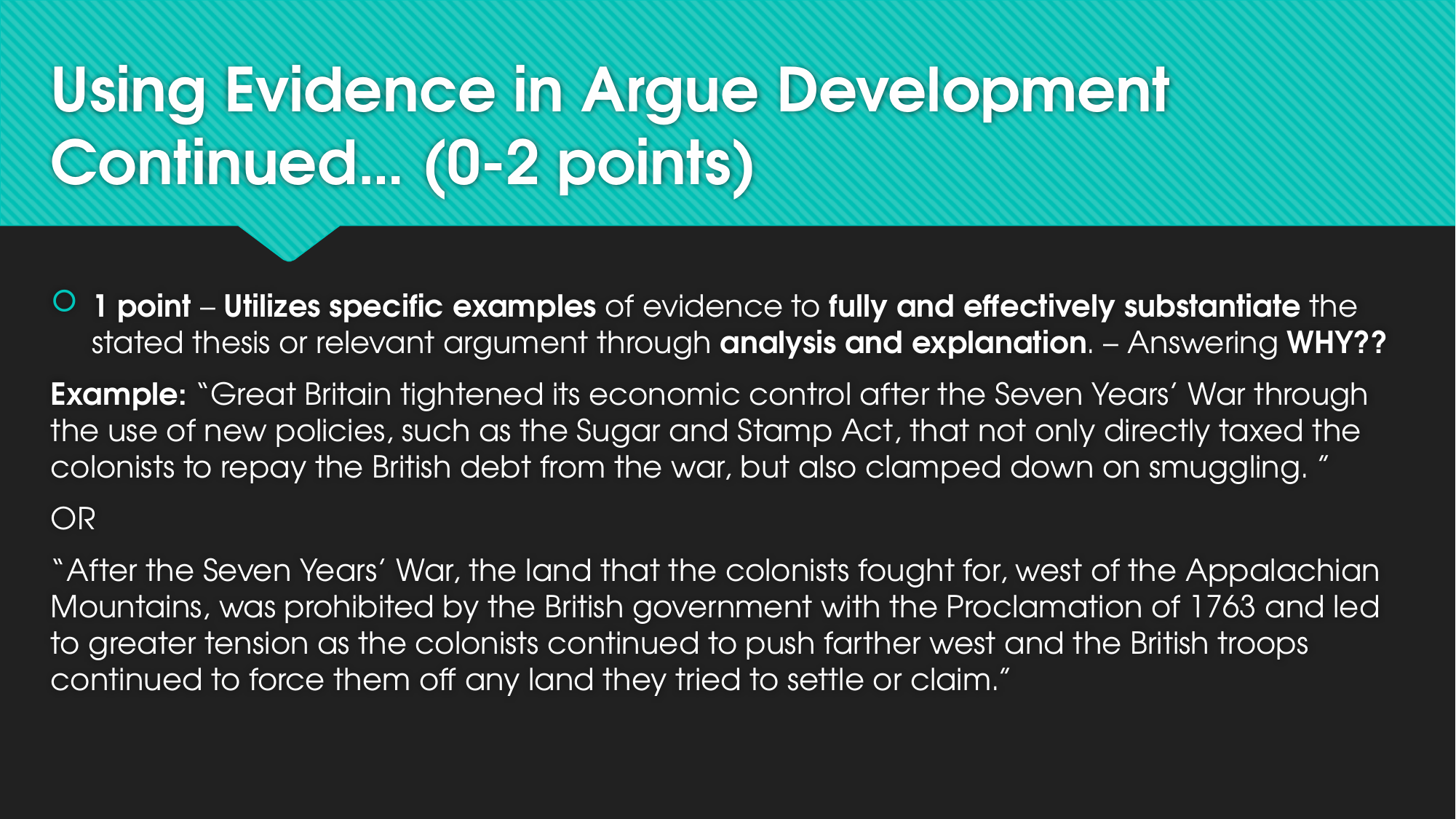

# Using Evidence in Argue Development  Continued… (0-2 points)
1 point – Utilizes specific examples of evidence to fully and effectively substantiate the stated thesis or relevant argument through analysis and explanation. – Answering WHY??
Example: “Great Britain tightened its economic control after the Seven Years’ War through the use of new policies, such as the Sugar and Stamp Act, that not only directly taxed the colonists to repay the British debt from the war, but also clamped down on smuggling. ”
OR
“After the Seven Years’ War, the land that the colonists fought for, west of the Appalachian Mountains, was prohibited by the British government with the Proclamation of 1763 and led to greater tension as the colonists continued to push farther west and the British troops continued to force them off any land they tried to settle or claim.”